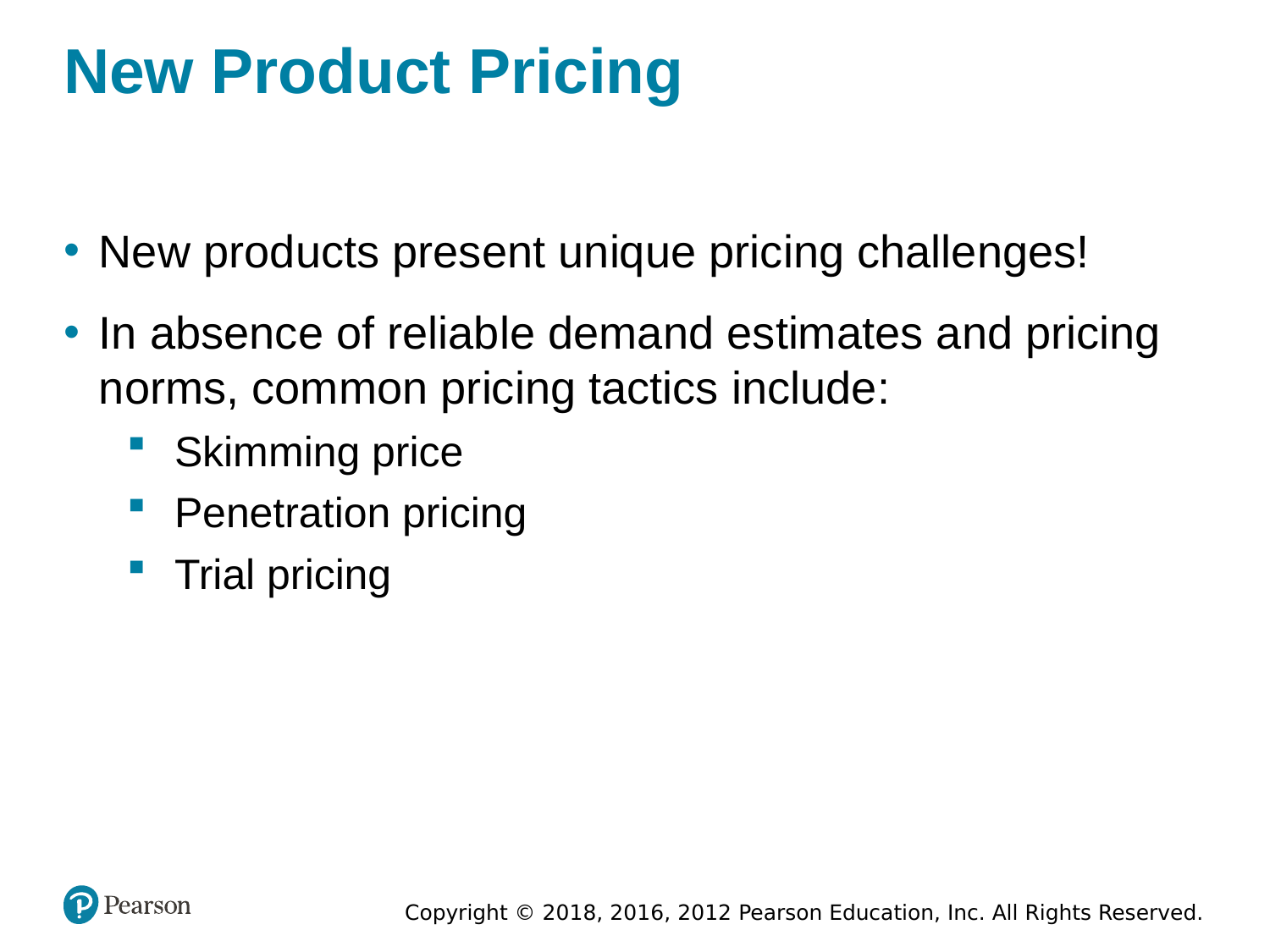

# New Product Pricing
New products present unique pricing challenges!
In absence of reliable demand estimates and pricing norms, common pricing tactics include:
Skimming price
Penetration pricing
Trial pricing